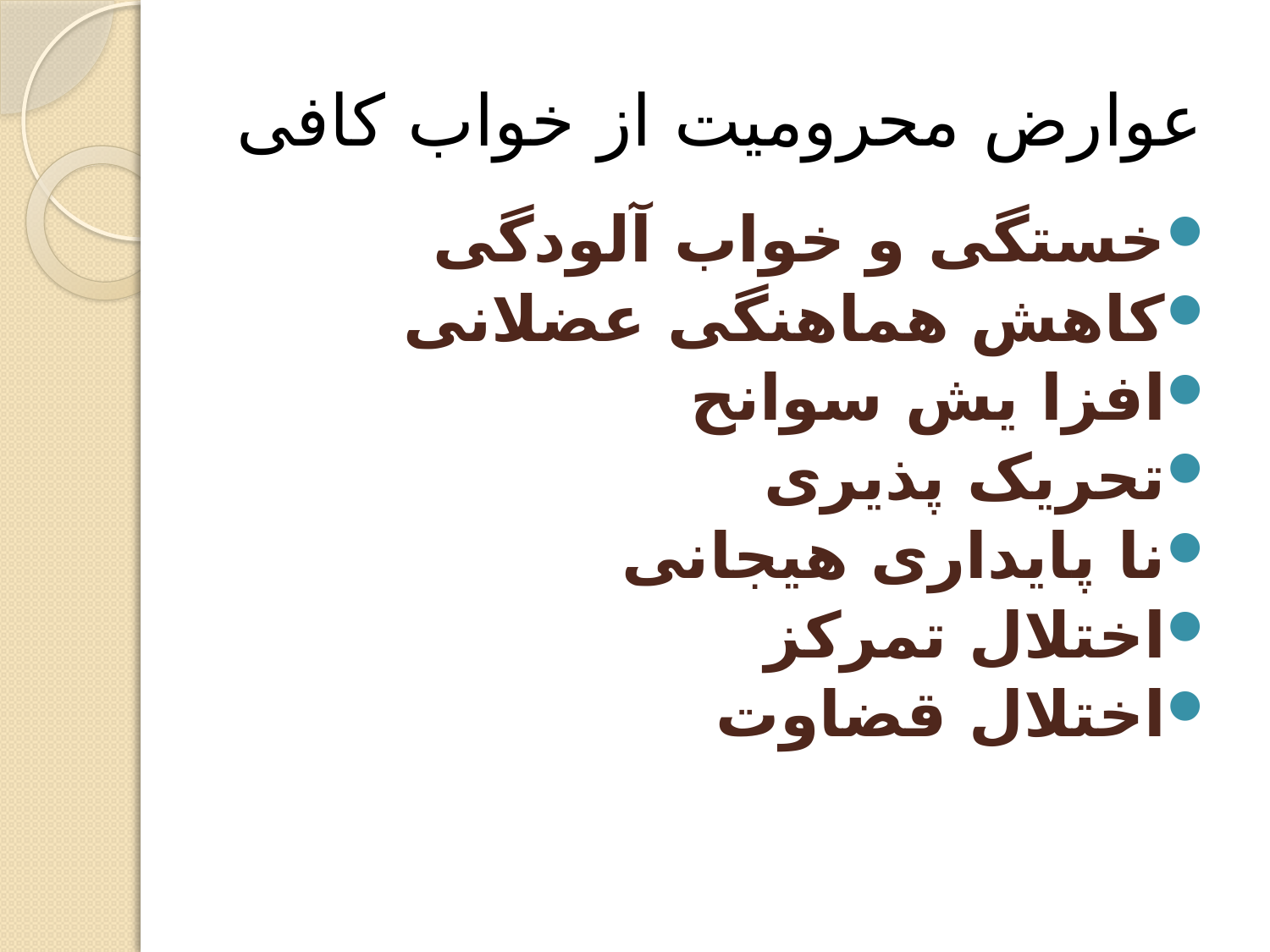

# عوارض محروميت از خواب کافی
خستگی و خواب آلودگی
کاهش هماهنگی عضلانی
افزا يش سوانح
تحريک پذيری
نا پايداری هيجانی
اختلال تمرکز
اختلال قضاوت